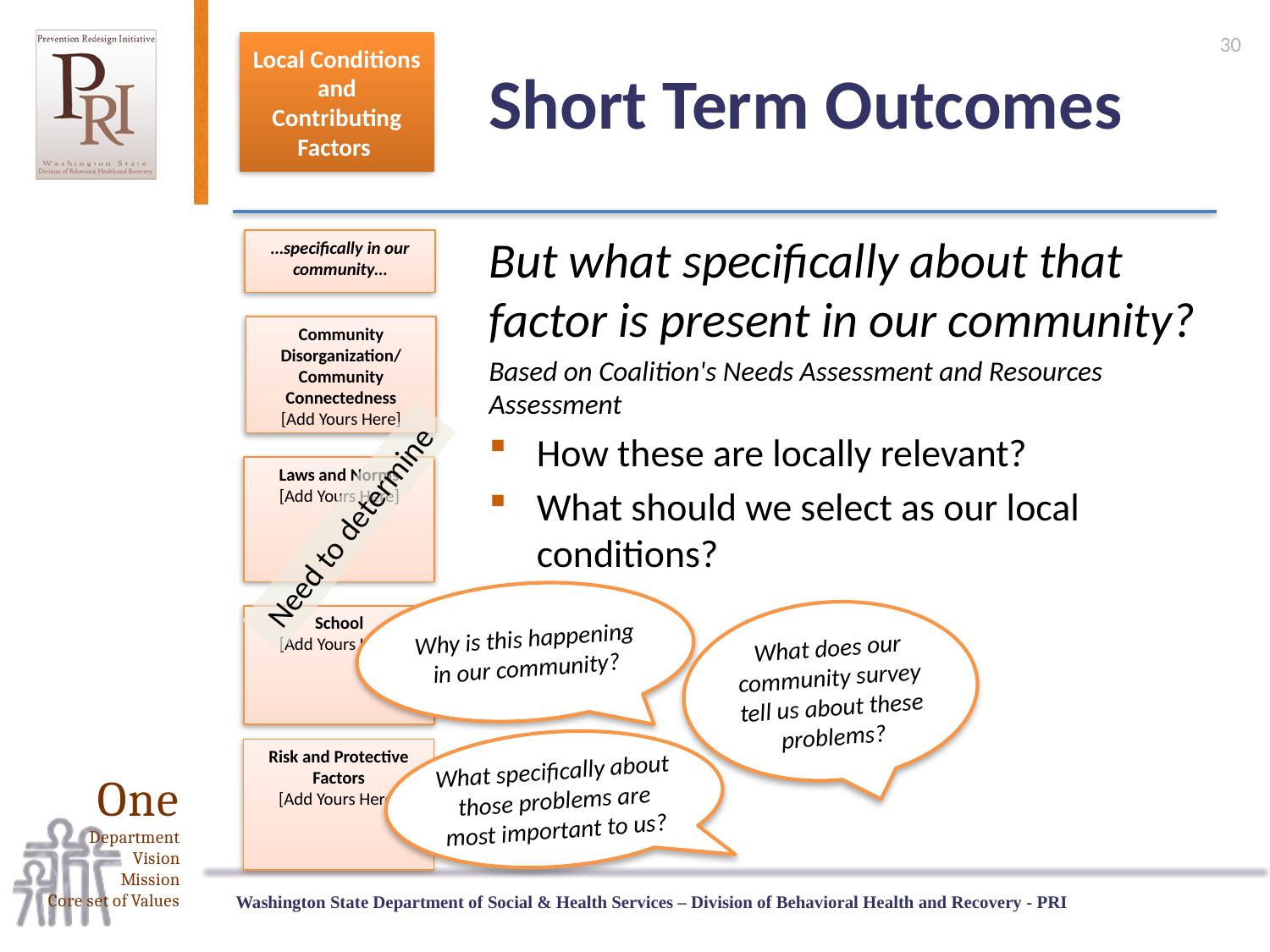

30
# Short Term Outcomes
Local Conditions and Contributing Factors
But what specifically about that  factor is present in our community?
Based on Coalition's Needs Assessment and Resources Assessment
How these are locally relevant?
What should we select as our local conditions?
…specifically in our community…
Community Disorganization/ Community Connectedness
[Add Yours Here]
Laws and Norms
[Add Yours Here]
Need to determine
Why is this happening in our community?
What does our community survey tell us about these problems?
School
[Add Yours Here]
What specifically about those problems are most important to us?
Risk and Protective Factors
[Add Yours Here]